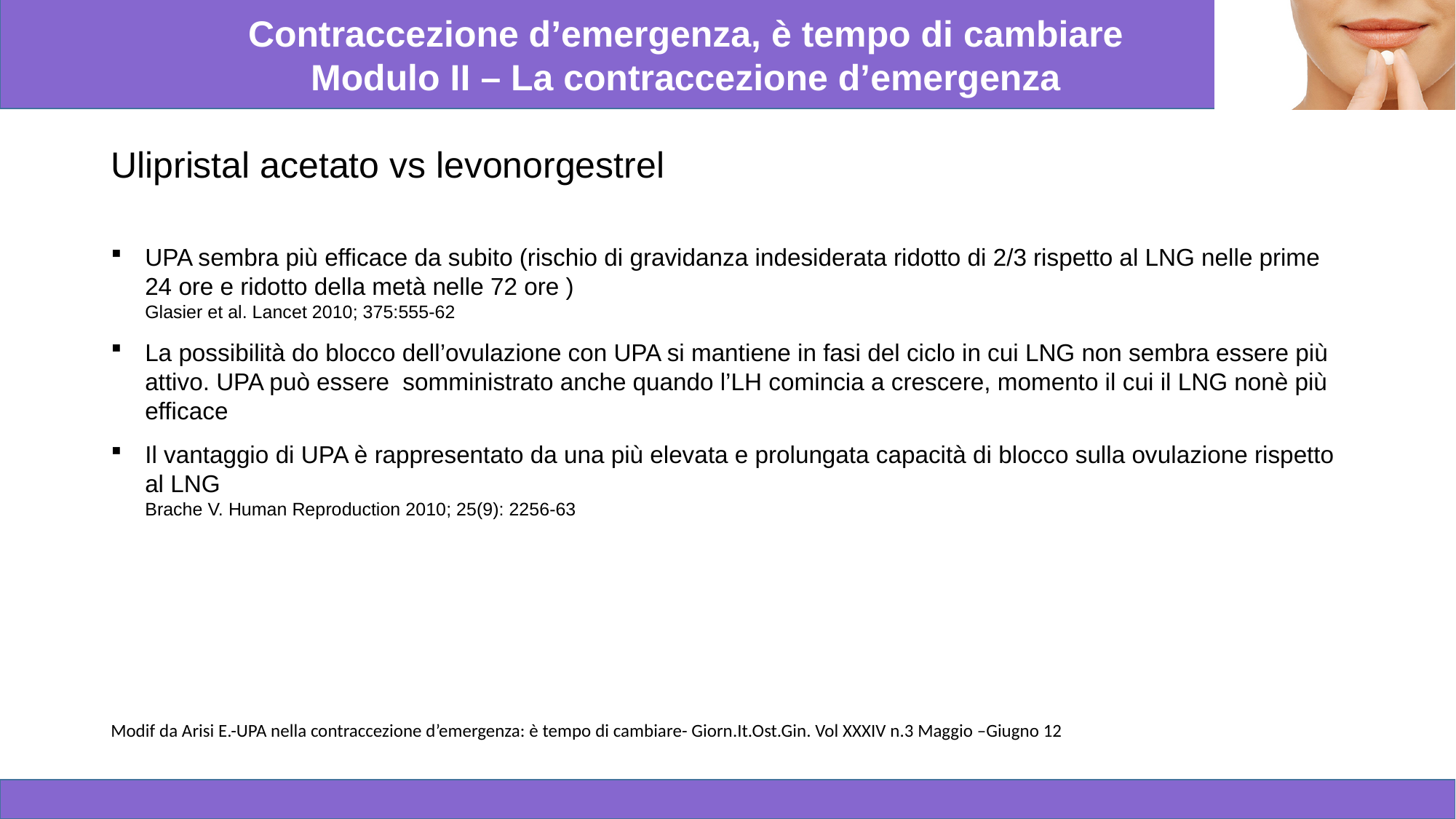

# Ulipristal acetato vs levonorgestrel
UPA sembra più efficace da subito (rischio di gravidanza indesiderata ridotto di 2/3 rispetto al LNG nelle prime 24 ore e ridotto della metà nelle 72 ore )
Glasier et al. Lancet 2010; 375:555-62
La possibilità do blocco dell’ovulazione con UPA si mantiene in fasi del ciclo in cui LNG non sembra essere più attivo. UPA può essere  somministrato anche quando l’LH comincia a crescere, momento il cui il LNG nonè più efficace
Il vantaggio di UPA è rappresentato da una più elevata e prolungata capacità di blocco sulla ovulazione rispetto al LNG
Brache V. Human Reproduction 2010; 25(9): 2256-63

Modif da Arisi E.-UPA nella contraccezione d’emergenza: è tempo di cambiare- Giorn.It.Ost.Gin. Vol XXXIV n.3 Maggio –Giugno 12